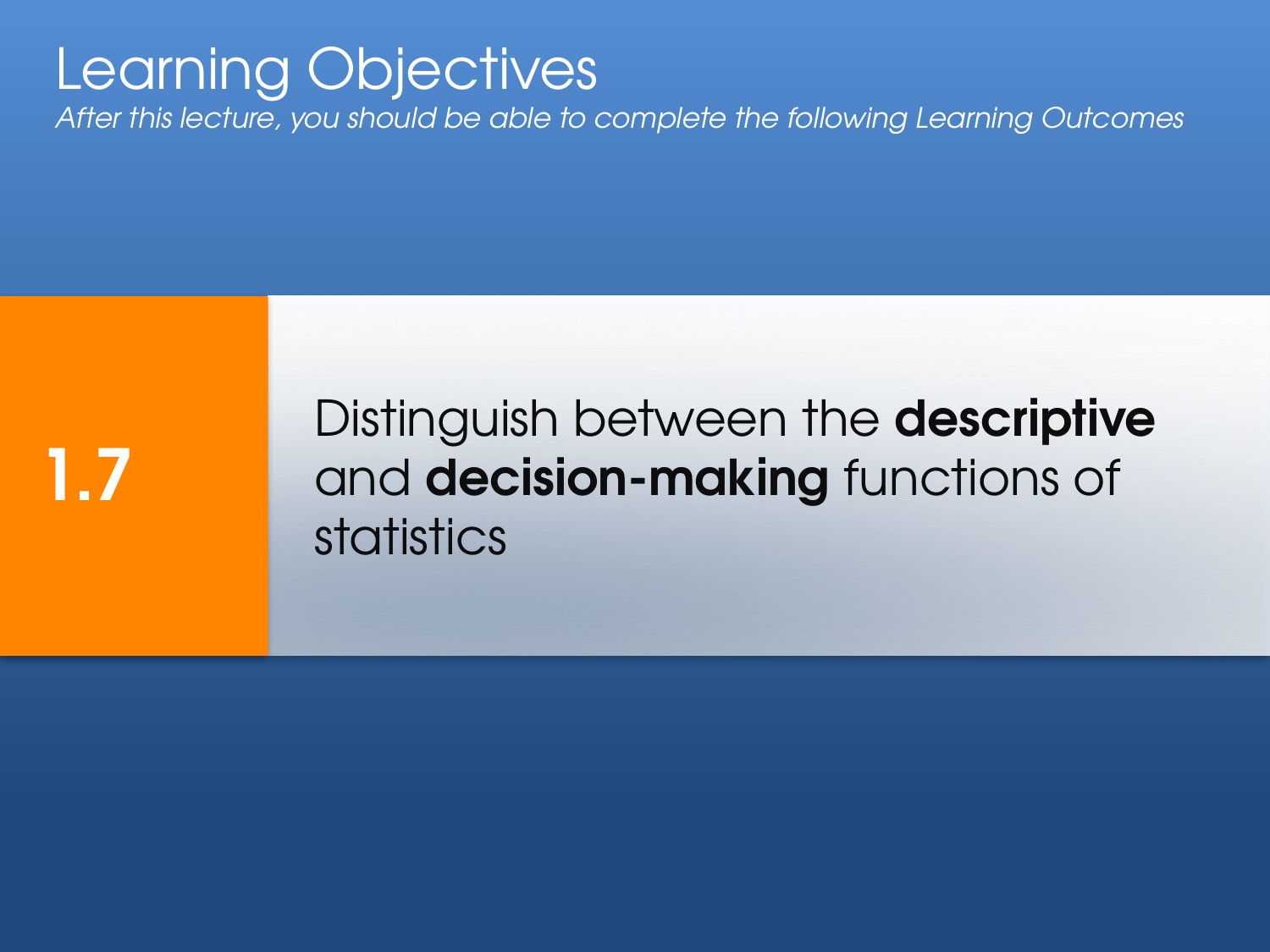

Learning Objectives
After this lecture, you should be able to complete the following Learning Outcomes
1.7
# Distinguish between the descriptive and decision-making functions of statistics